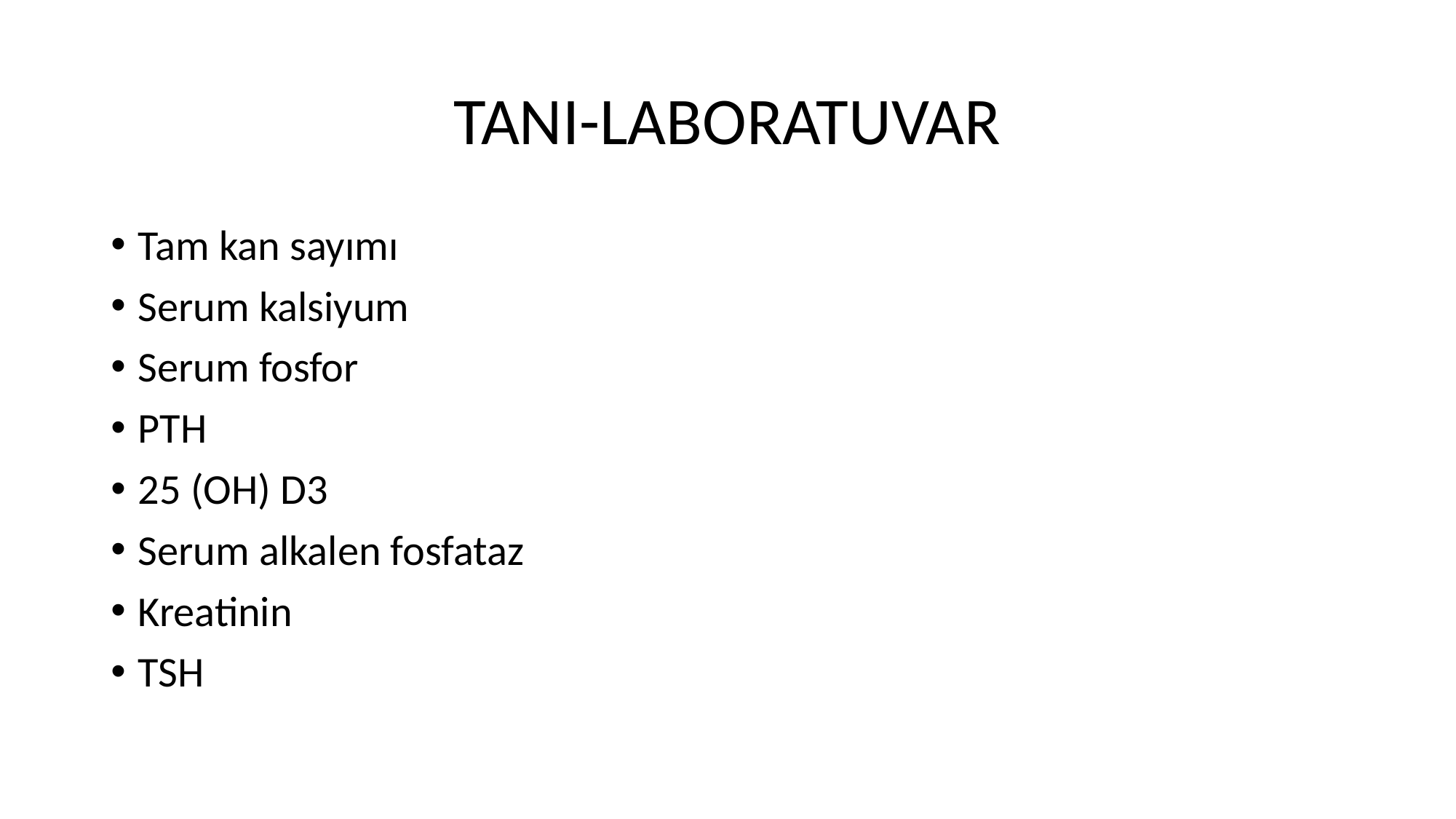

# TANI-LABORATUVAR
Tam kan sayımı
Serum kalsiyum
Serum fosfor
PTH
25 (OH) D3
Serum alkalen fosfataz
Kreatinin
TSH